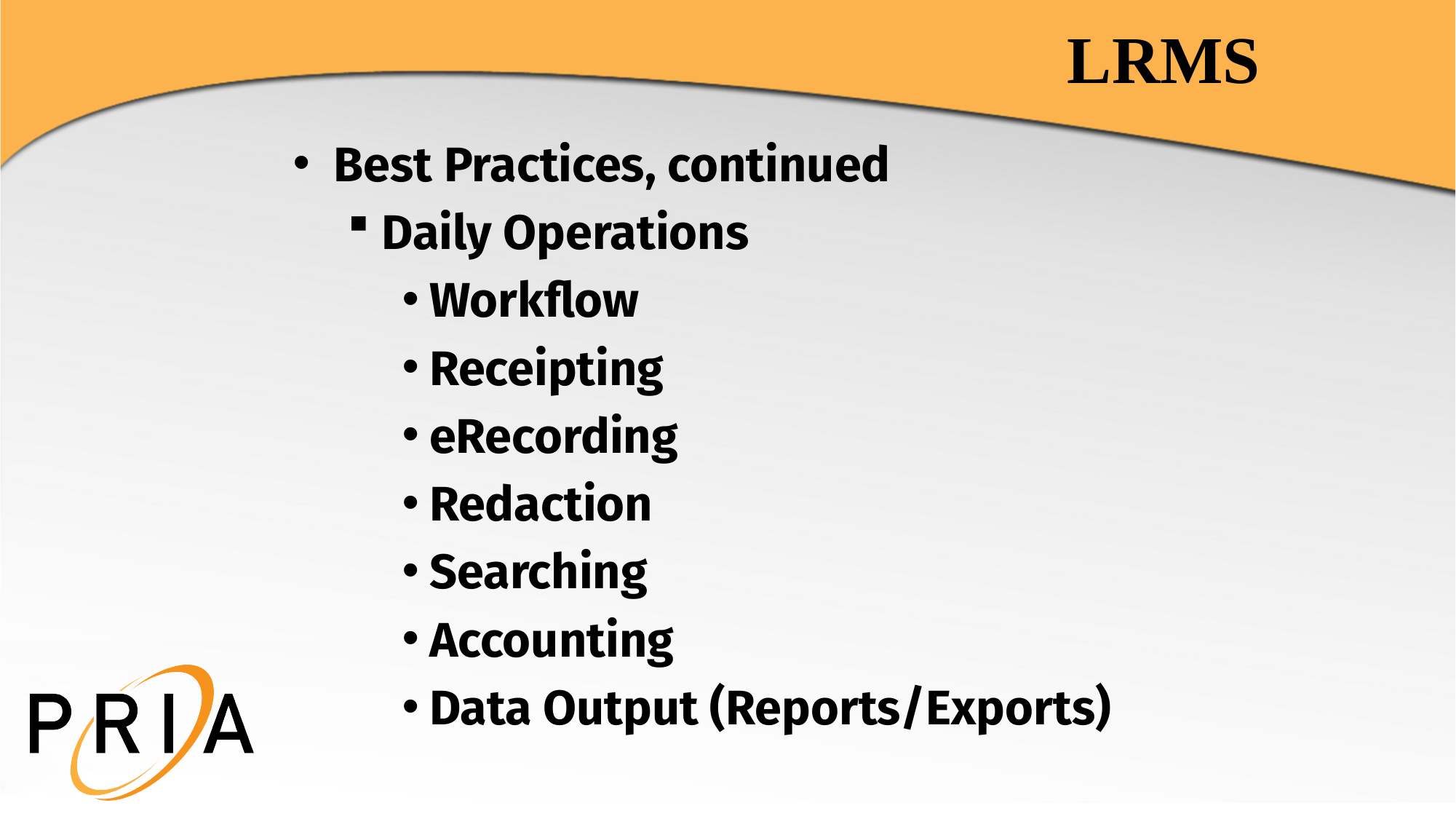

# LRMS
Best Practices, continued
Daily Operations
Workflow
Receipting
eRecording
Redaction
Searching
Accounting
Data Output (Reports/Exports)